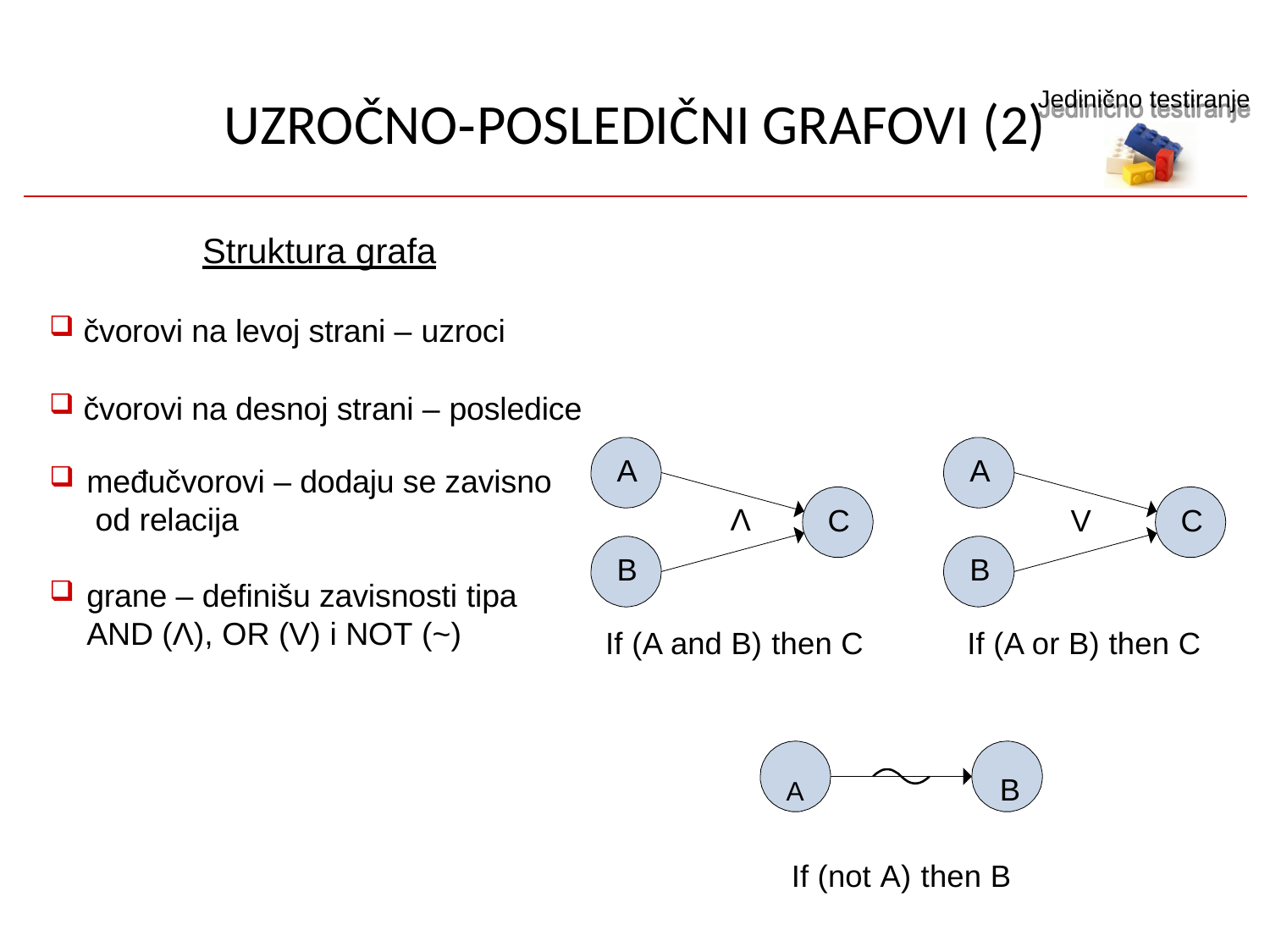

# UZROČNO-POSLEDIČNI GRAFOVI (2)

Jedinično testiranje

Struktura grafa

čvorovi na levoj strani – uzroci

čvorovi na desnoj strani – posledice

A
A
međučvorovi – dodaju se zavisno  od relacija

C
C
V
V

B
B
grane – definišu zavisnosti tipa
AND (Λ), OR (V) i NOT (~)
If (A and B) then C
If (A or B) then C

A	B

If (not A) then B